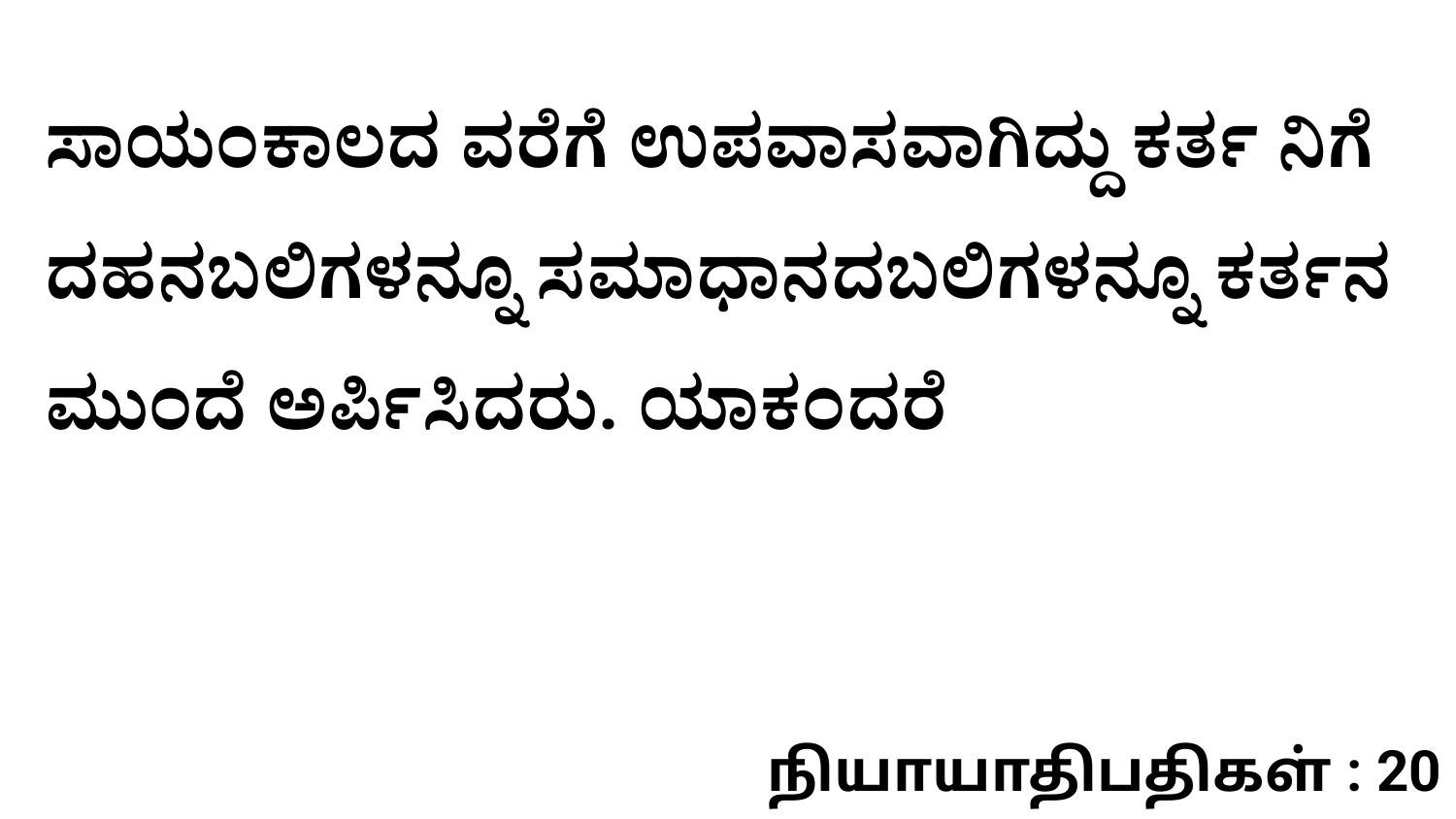

ಸಾಯಂಕಾಲದ ವರೆಗೆ ಉಪವಾಸವಾಗಿದ್ದು ಕರ್ತ ನಿಗೆ ದಹನಬಲಿಗಳನ್ನೂ ಸಮಾಧಾನದಬಲಿಗಳನ್ನೂ ಕರ್ತನ ಮುಂದೆ ಅರ್ಪಿಸಿದರು. ಯಾಕಂದರೆ
நியாயாதிபதிகள் : 20